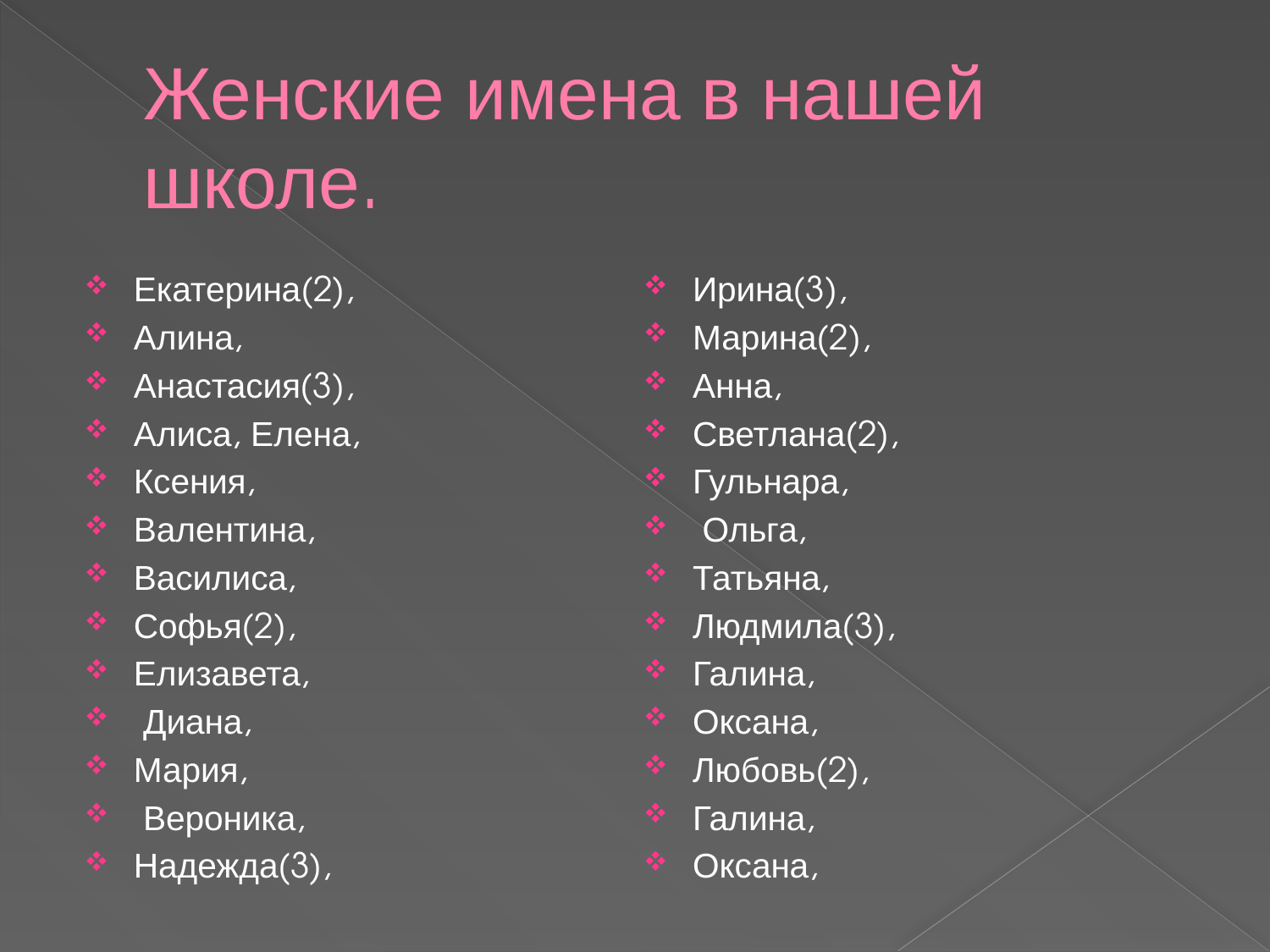

# Женские имена в нашей школе.
Екатерина(2),
Алина,
Анастасия(3),
Алиса, Елена,
Ксения,
Валентина,
Василиса,
Софья(2),
Елизавета,
 Диана,
Мария,
 Вероника,
Надежда(3),
Ирина(3),
Марина(2),
Анна,
Светлана(2),
Гульнара,
 Ольга,
Татьяна,
Людмила(3),
Галина,
Оксана,
Любовь(2),
Галина,
Оксана,